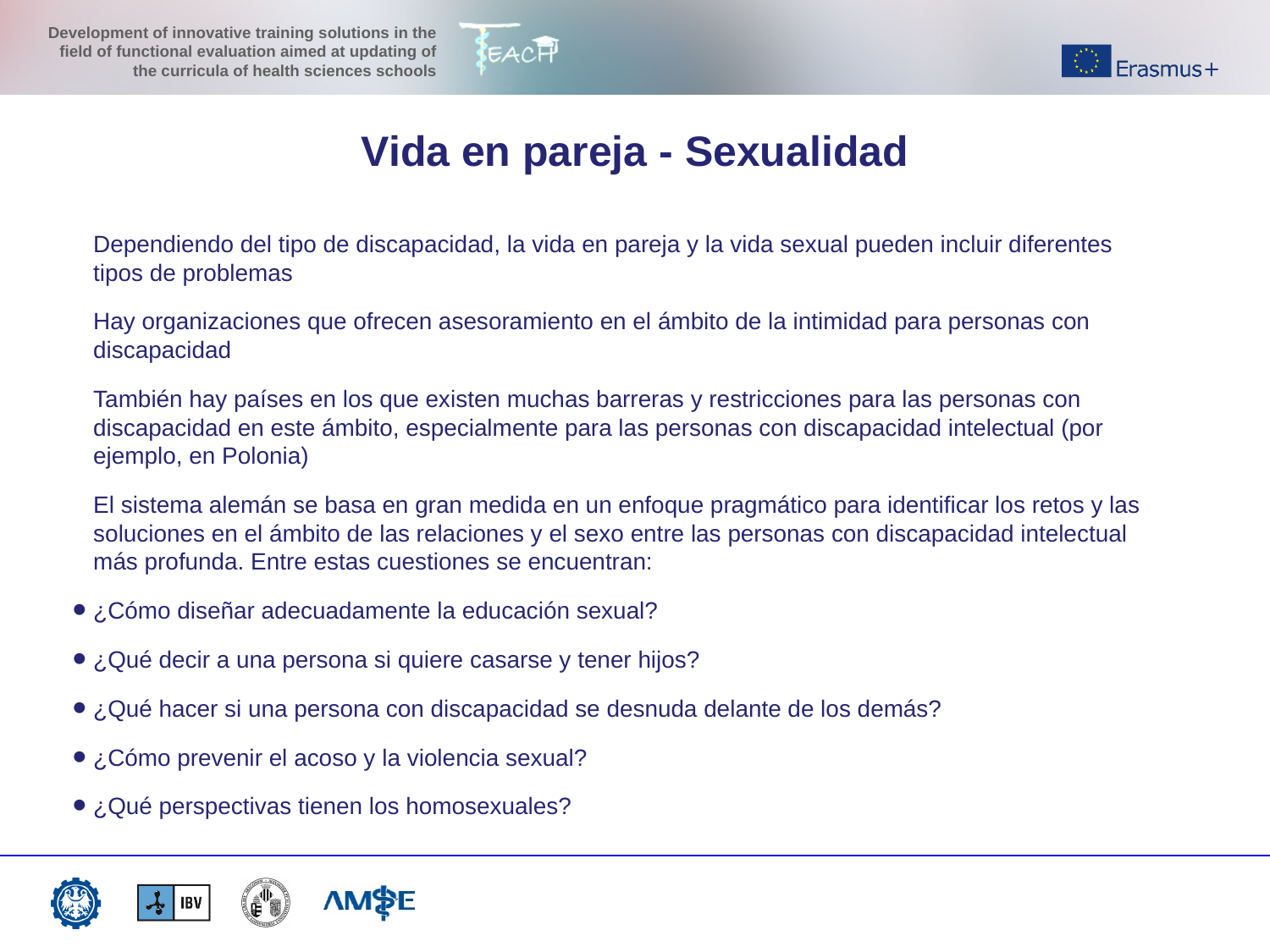

Vida en pareja - Sexualidad
Dependiendo del tipo de discapacidad, la vida en pareja y la vida sexual pueden incluir diferentes tipos de problemas
Hay organizaciones que ofrecen asesoramiento en el ámbito de la intimidad para personas con discapacidad
También hay países en los que existen muchas barreras y restricciones para las personas con discapacidad en este ámbito, especialmente para las personas con discapacidad intelectual (por ejemplo, en Polonia)
El sistema alemán se basa en gran medida en un enfoque pragmático para identificar los retos y las soluciones en el ámbito de las relaciones y el sexo entre las personas con discapacidad intelectual más profunda. Entre estas cuestiones se encuentran:
¿Cómo diseñar adecuadamente la educación sexual?
¿Qué decir a una persona si quiere casarse y tener hijos?
¿Qué hacer si una persona con discapacidad se desnuda delante de los demás?
¿Cómo prevenir el acoso y la violencia sexual?
¿Qué perspectivas tienen los homosexuales?